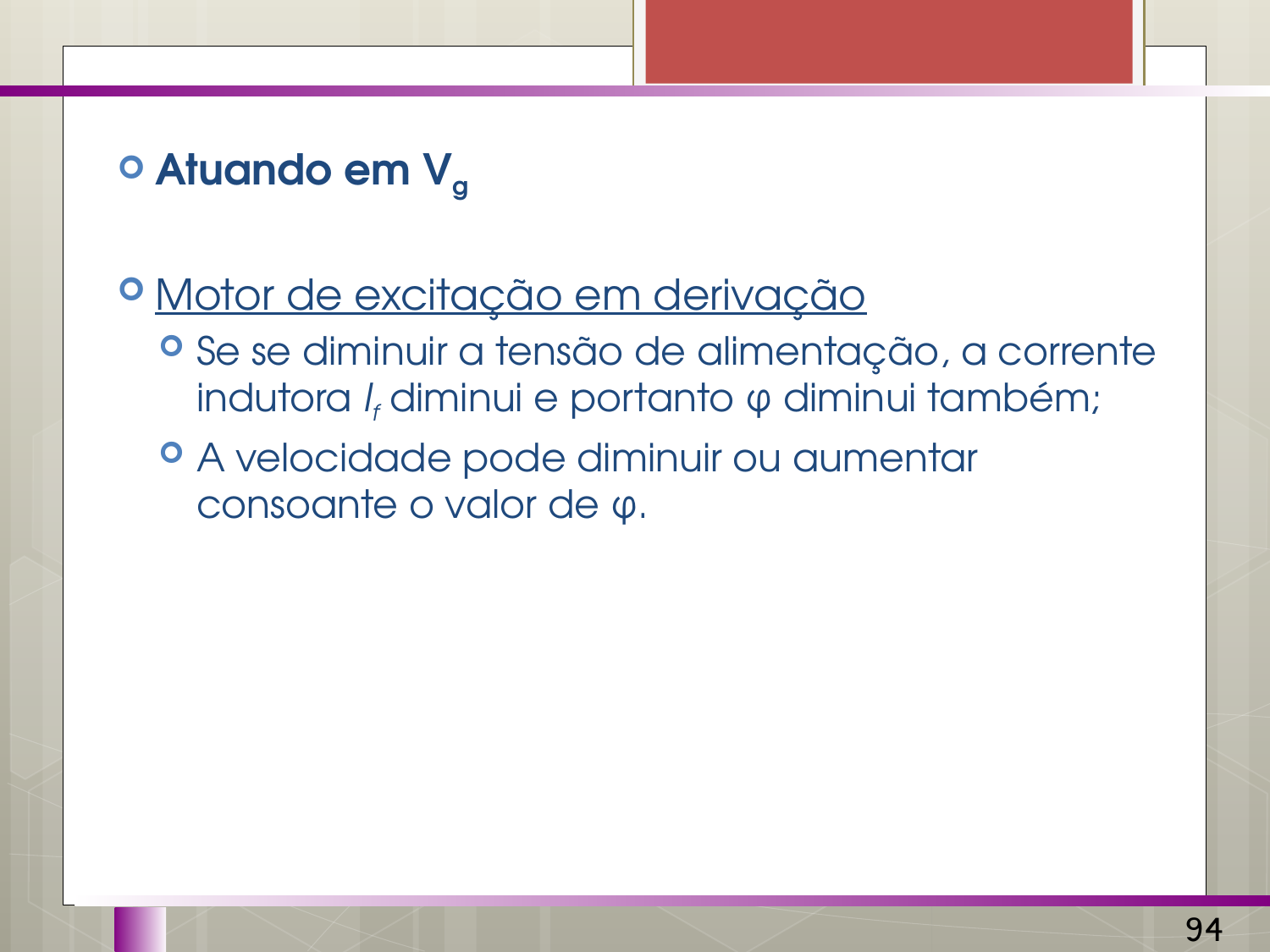

Atuando em Vg

Motor de excitação em derivação
Se se diminuir a tensão de alimentação, a corrente indutora If diminui e portanto φ diminui também;
A velocidade pode diminuir ou aumentar  consoante o valor de φ.